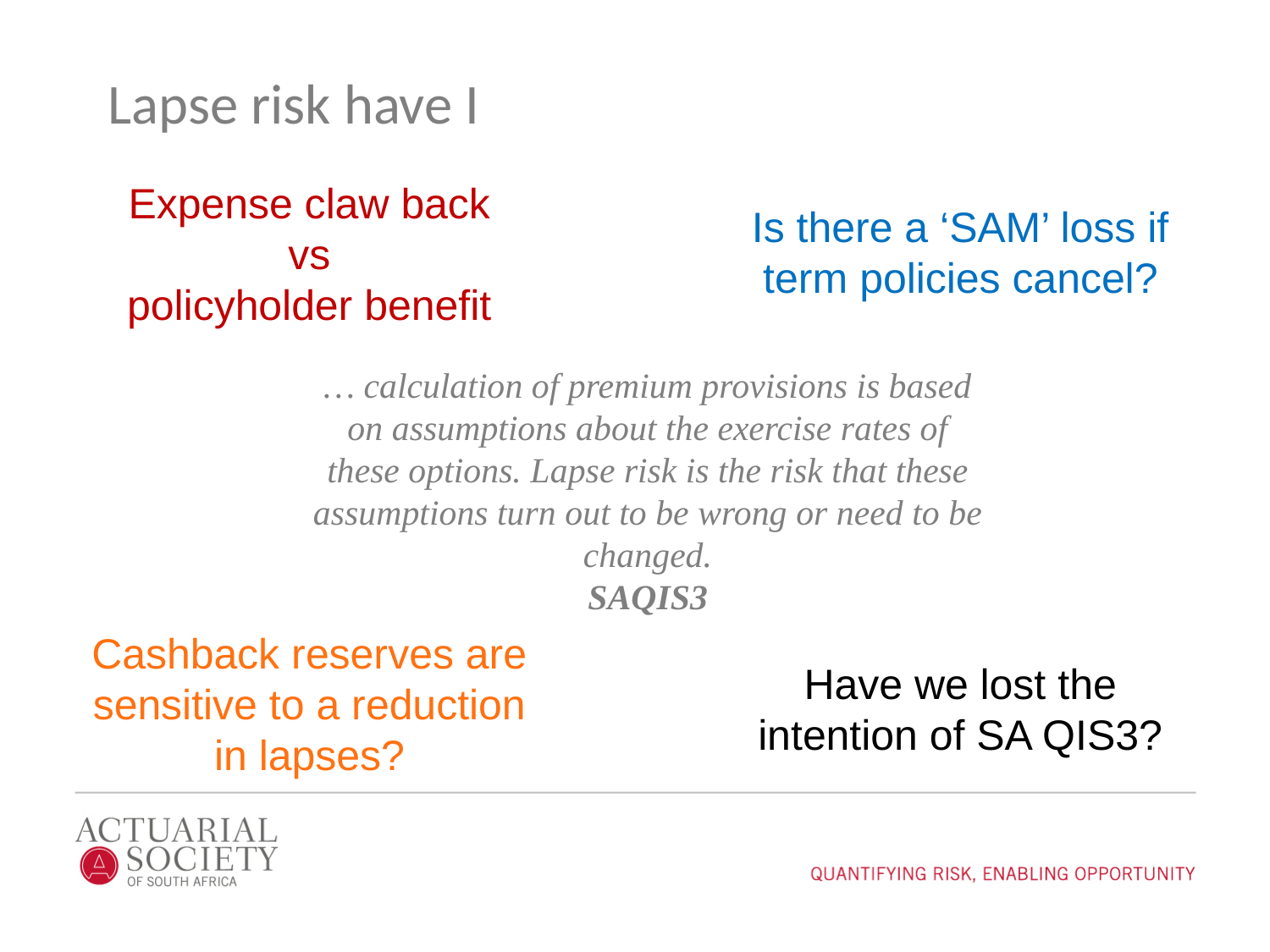

# Lapse risk have I
Is there a ‘SAM’ loss if term policies cancel?
Expense claw back
vs
policyholder benefit
… calculation of premium provisions is based on assumptions about the exercise rates of these options. Lapse risk is the risk that these assumptions turn out to be wrong or need to be changed.
SAQIS3
Cashback reserves are sensitive to a reduction in lapses?
Have we lost the intention of SA QIS3?